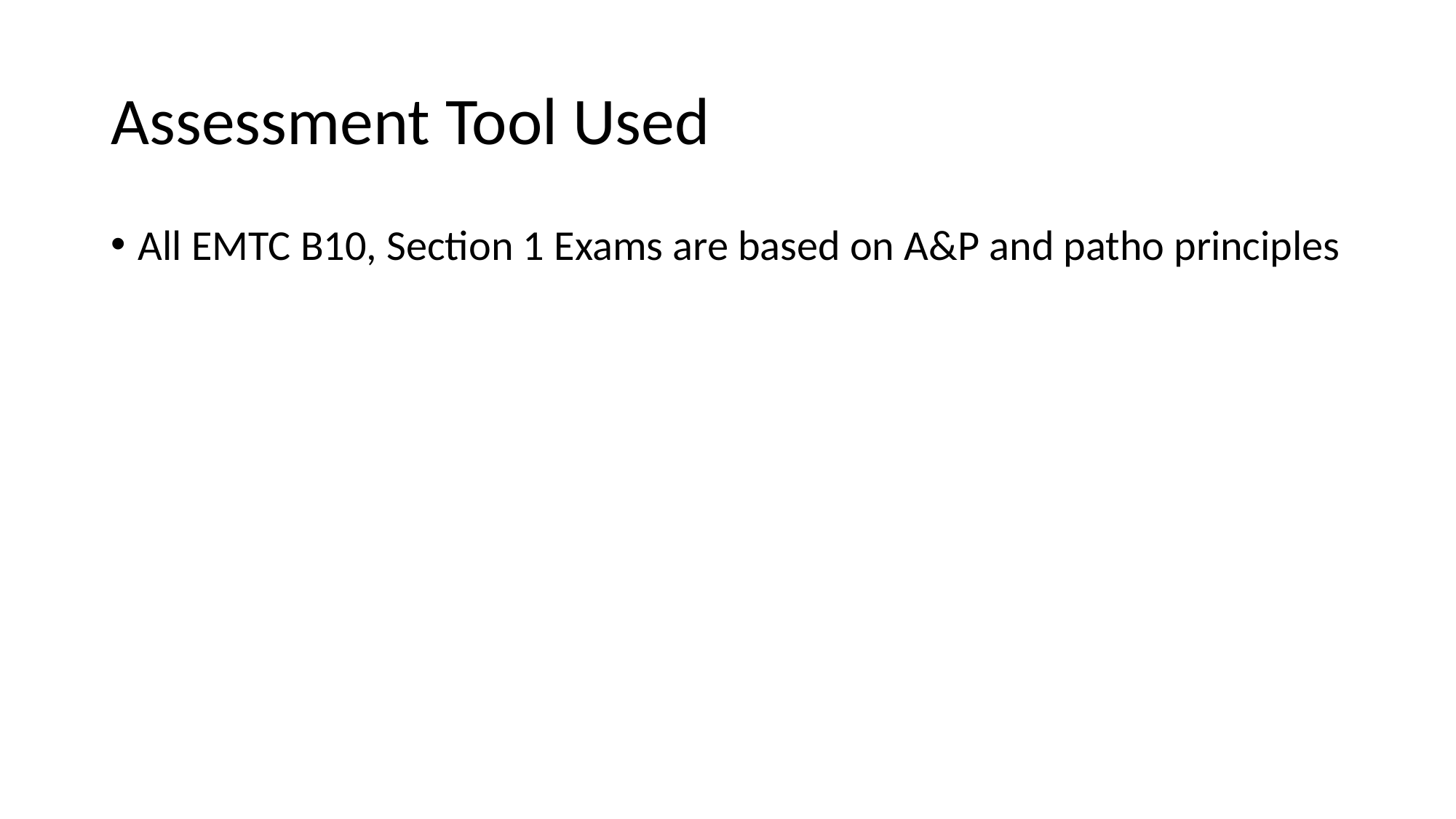

# Assessment Tool Used
All EMTC B10, Section 1 Exams are based on A&P and patho principles